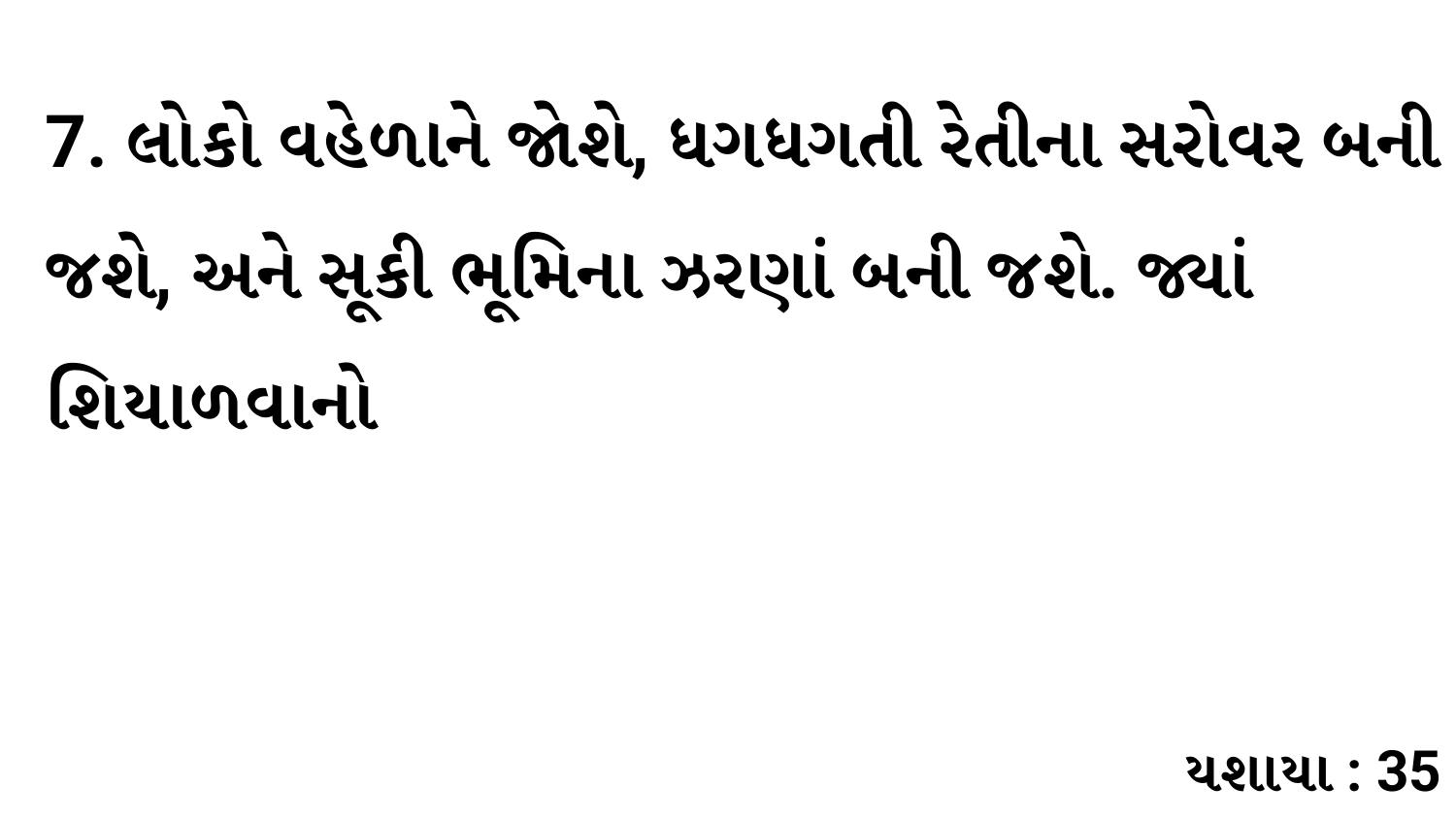

7. લોકો વહેળાને જોશે, ધગધગતી રેતીના સરોવર બની જશે, અને સૂકી ભૂમિના ઝરણાં બની જશે. જ્યાં શિયાળવાનો
યશાયા : 35